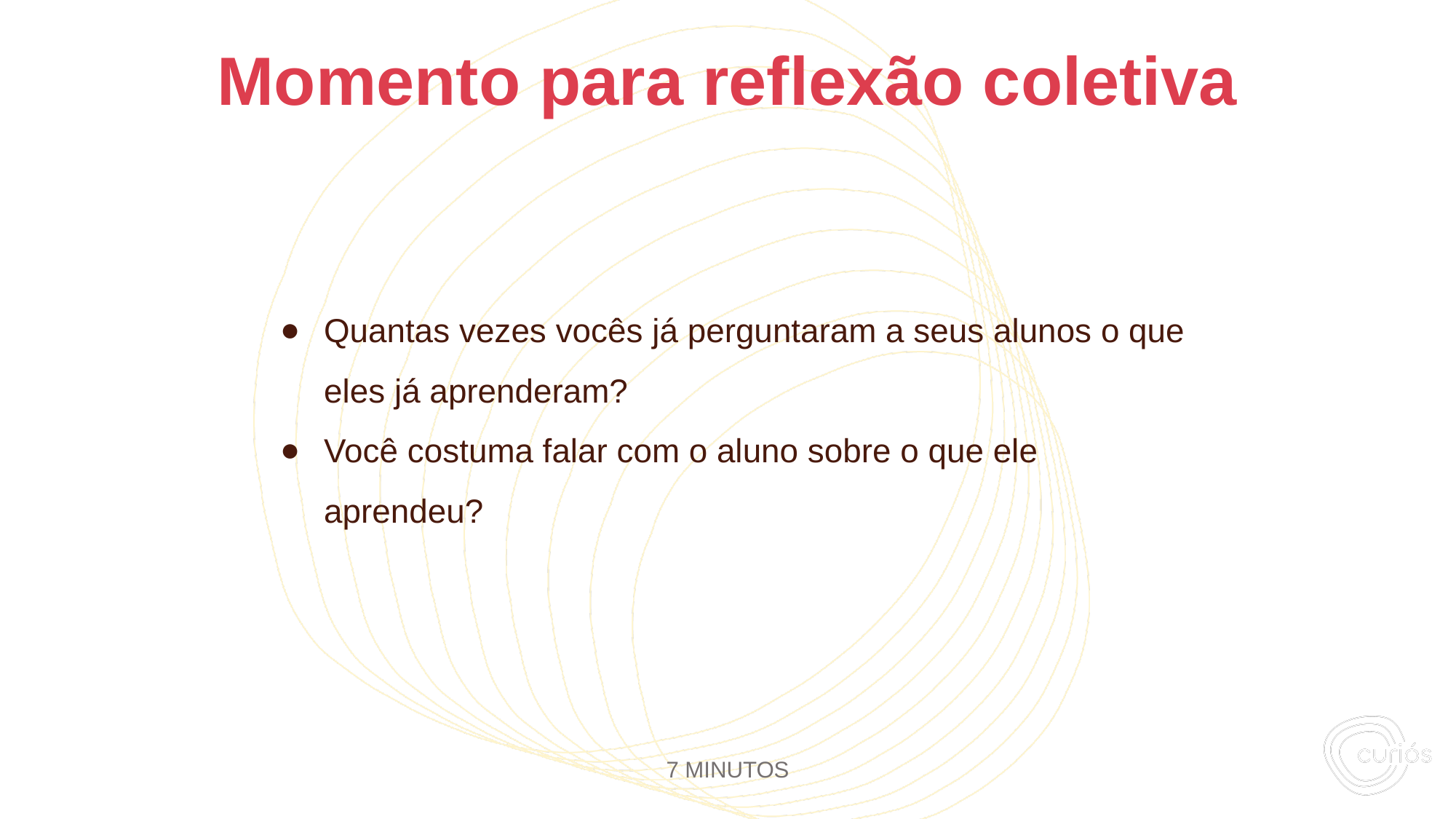

Quantas vezes vocês já perguntaram a seus alunos o que eles já aprenderam?
Você costuma falar com o aluno sobre o que ele aprendeu?
# Momento para reflexão coletiva
7 MINUTOS